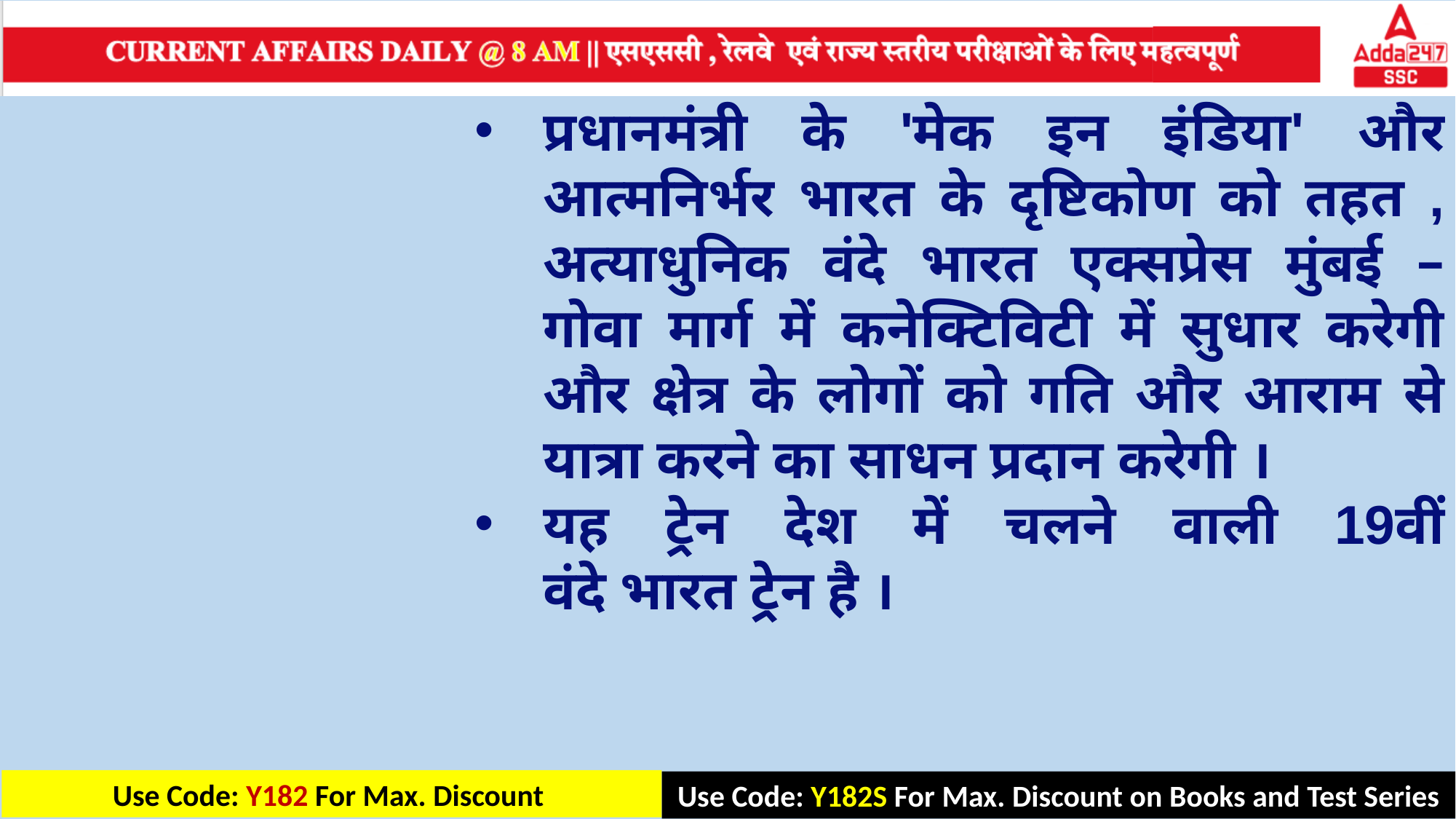

प्रधानमंत्री के 'मेक इन इंडिया' और आत्मनिर्भर भारत के दृष्टिकोण को तहत , अत्याधुनिक वंदे भारत एक्सप्रेस मुंबई – गोवा मार्ग में कनेक्टिविटी में सुधार करेगी और क्षेत्र के लोगों को गति और आराम से यात्रा करने का साधन प्रदान करेगी ।
यह ट्रेन देश में चलने वाली 19वीं वंदे भारत ट्रेन है ।